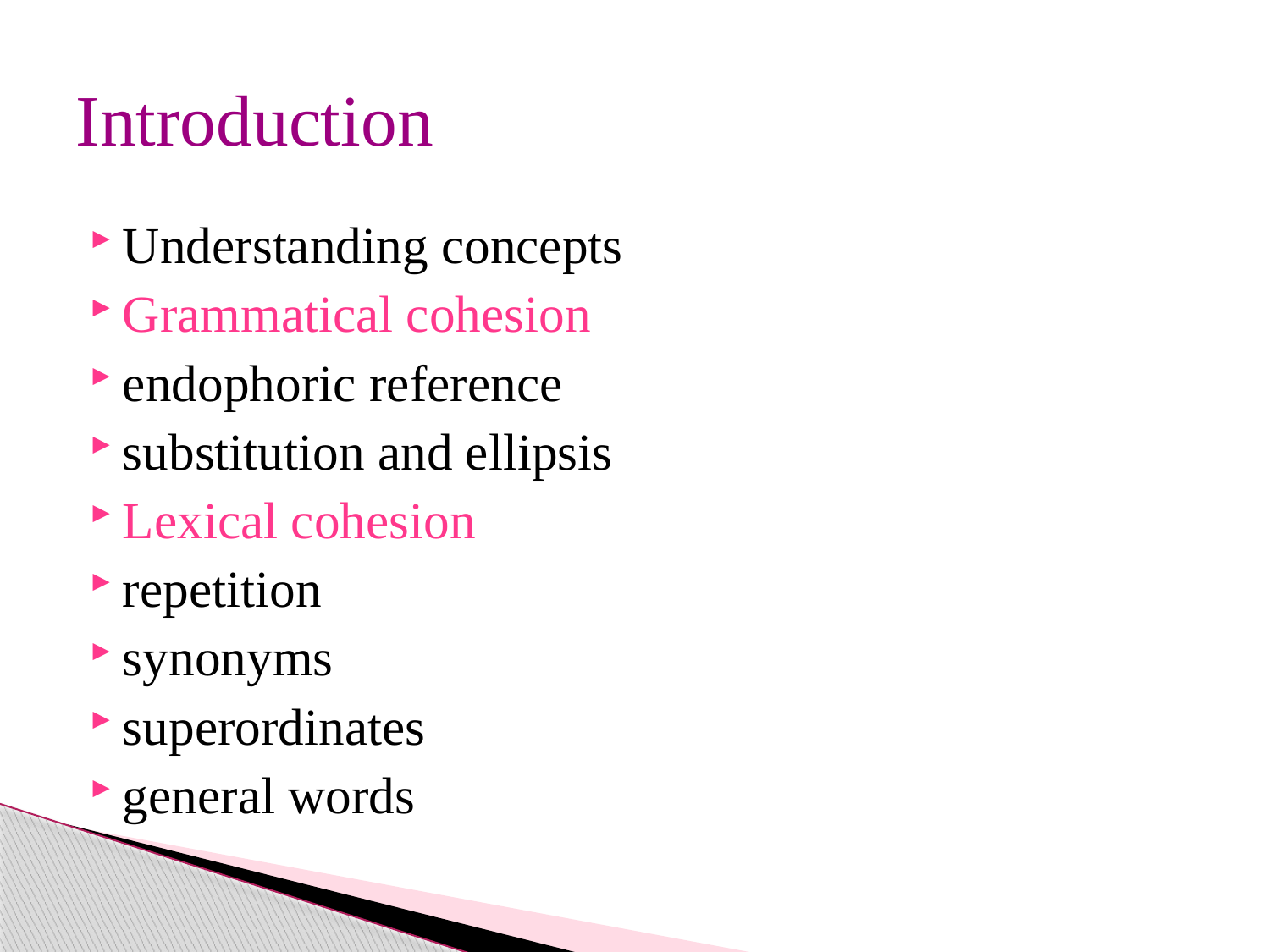

# Introduction
Understanding concepts
Grammatical cohesion
endophoric reference
substitution and ellipsis
Lexical cohesion
repetition
synonyms
superordinates
general words